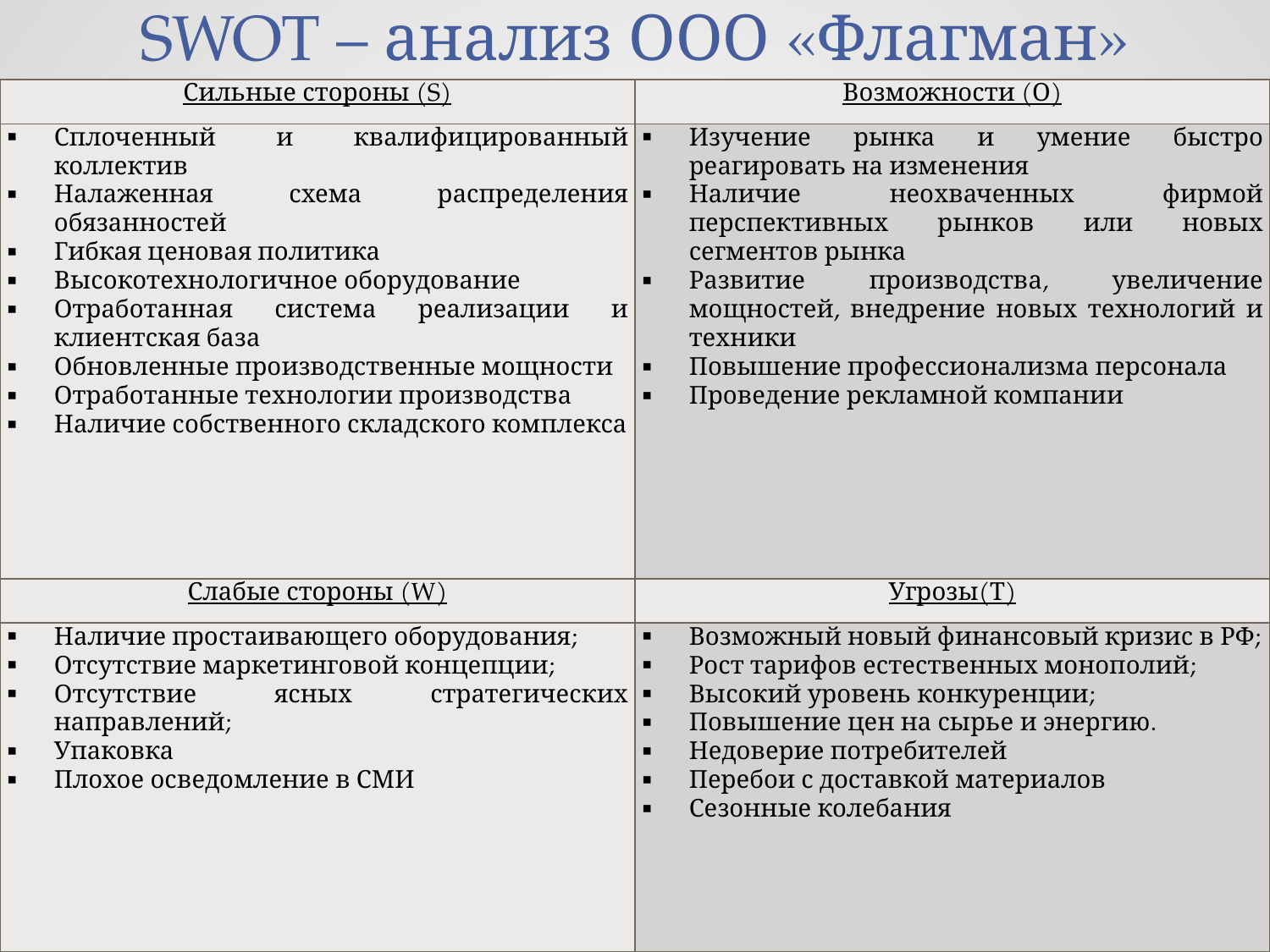

# SWOT – анализ ООО «Флагман»
| Сильные стороны (S) | Возможности (О) |
| --- | --- |
| Сплоченный и квалифицированный коллектив Налаженная схема распределения обязанностей Гибкая ценовая политика Высокотехнологичное оборудование Отработанная система реализации и клиентская база Обновленные производственные мощности Отработанные технологии производства Наличие собственного складского комплекса | Изучение рынка и умение быстро реагировать на изменения Наличие неохваченных фирмой перспективных рынков или новых сегментов рынка Развитие производства, увеличение мощностей, внедрение новых технологий и техники Повышение профессионализма персонала Проведение рекламной компании |
| Слабые стороны (W) | Угрозы(Т) |
| Наличие простаивающего оборудования; Отсутствие маркетинговой концепции; Отсутствие ясных стратегических направлений; Упаковка Плохое осведомление в СМИ | Возможный новый финансовый кризис в РФ; Рост тарифов естественных монополий; Высокий уровень конкуренции; Повышение цен на сырье и энергию. Недоверие потребителей Перебои с доставкой материалов Сезонные колебания |